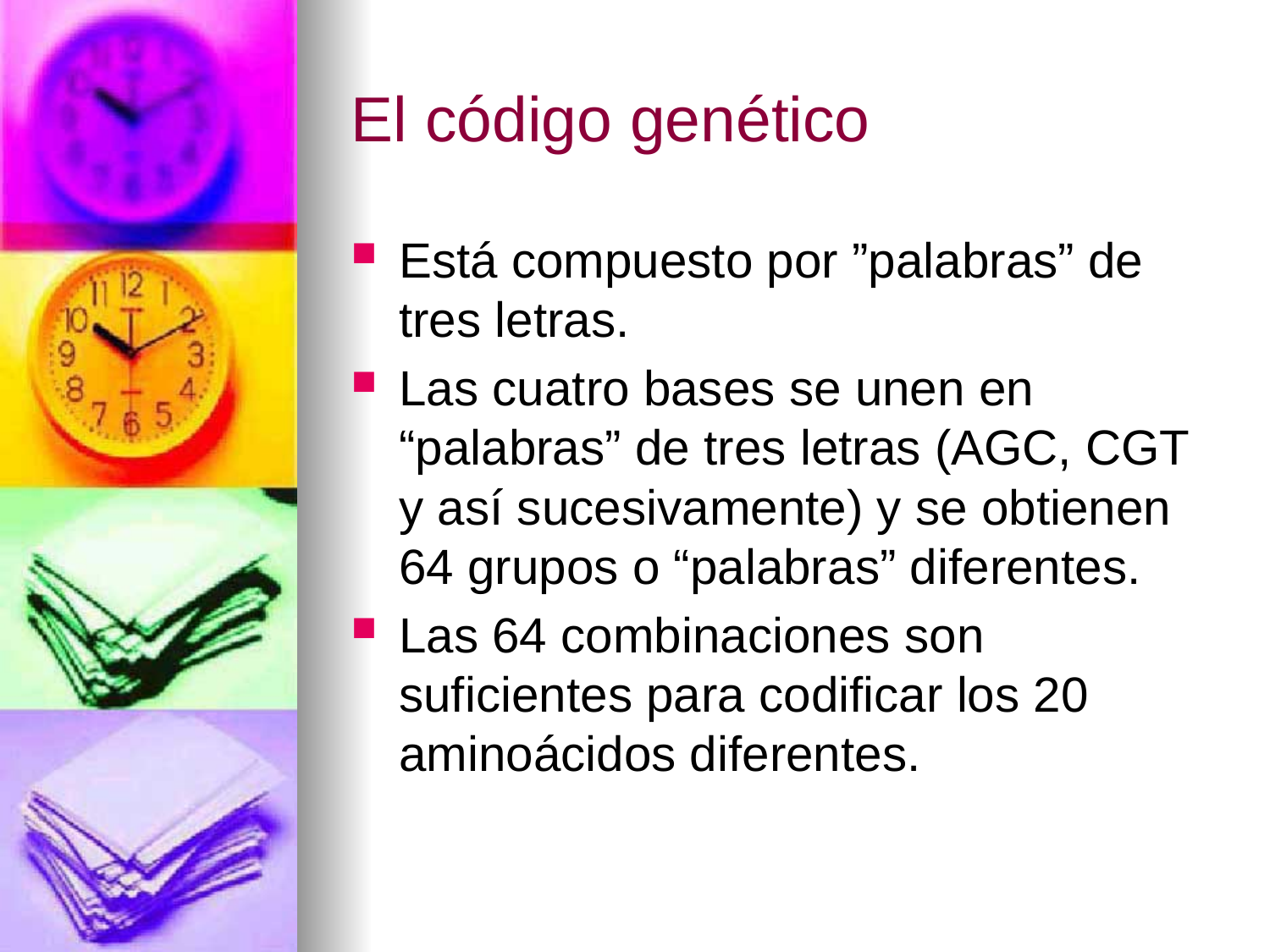

# El código genético
Está compuesto por ”palabras” de tres letras.
Las cuatro bases se unen en “palabras” de tres letras (AGC, CGT y así sucesivamente) y se obtienen 64 grupos o “palabras” diferentes.
Las 64 combinaciones son suficientes para codificar los 20 aminoácidos diferentes.